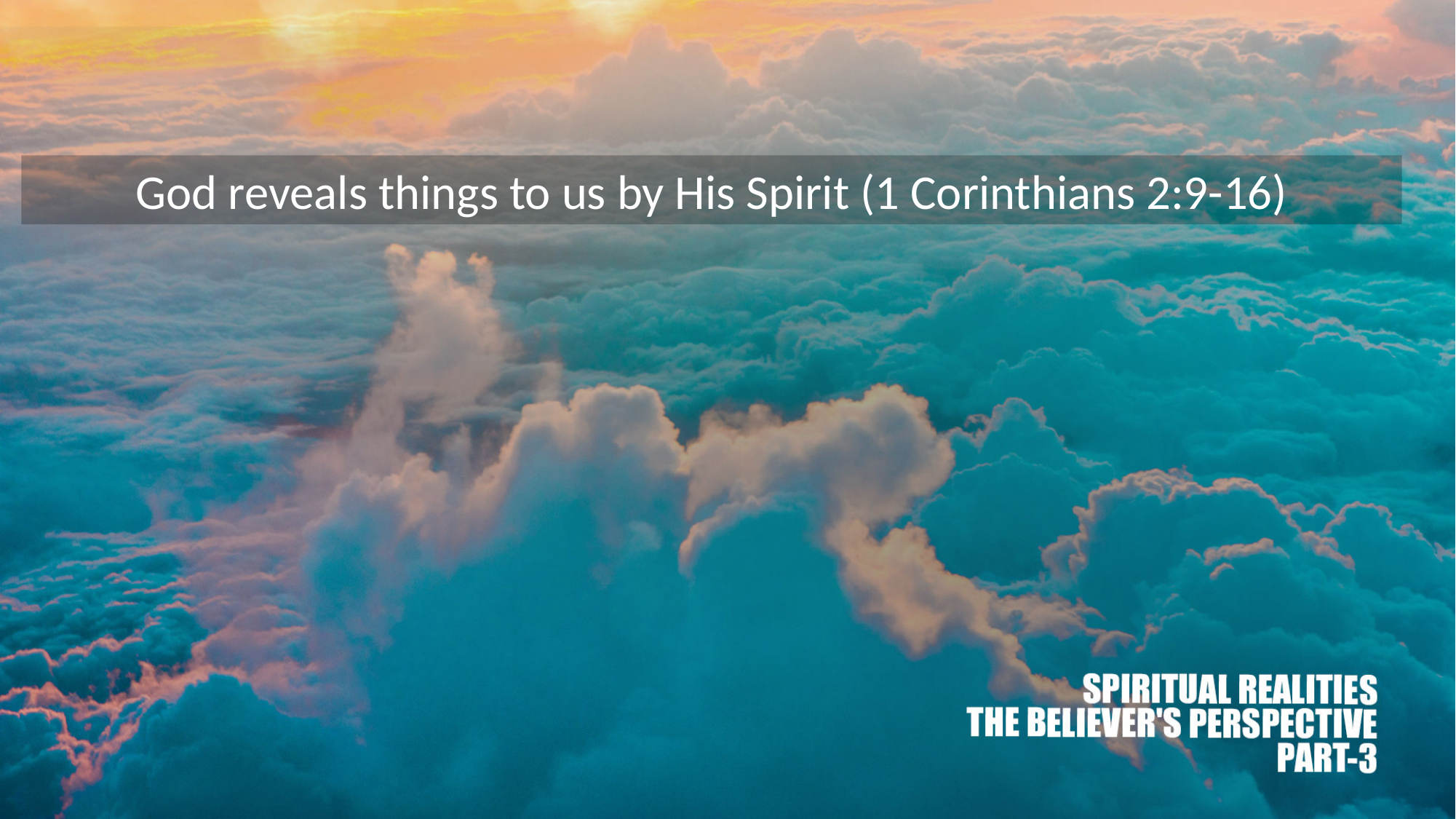

God reveals things to us by His Spirit (1 Corinthians 2:9-16)